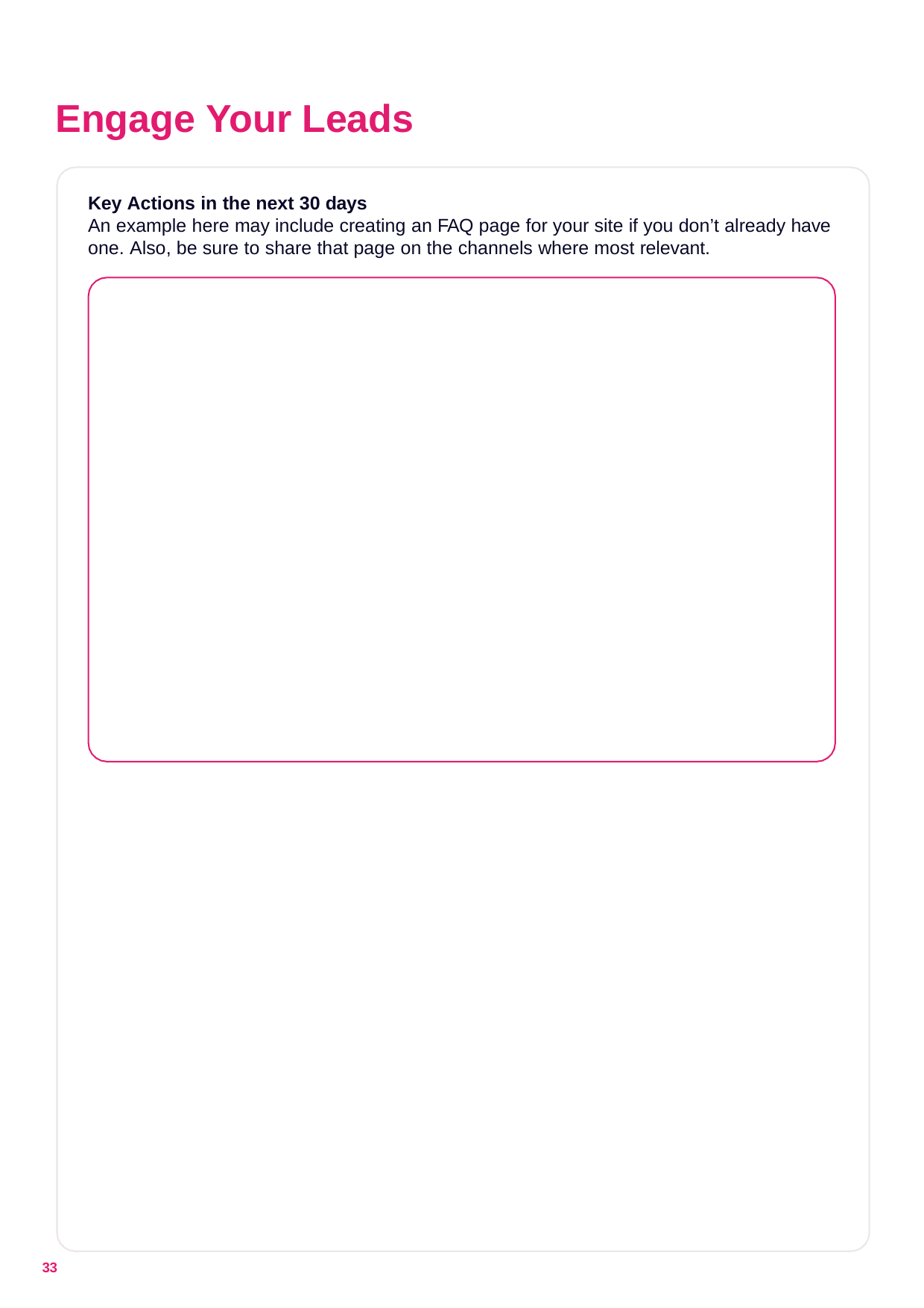

# Engage Your Leads
Key Actions in the next 30 days
An example here may include creating an FAQ page for your site if you don’t already have one. Also, be sure to share that page on the channels where most relevant.

33